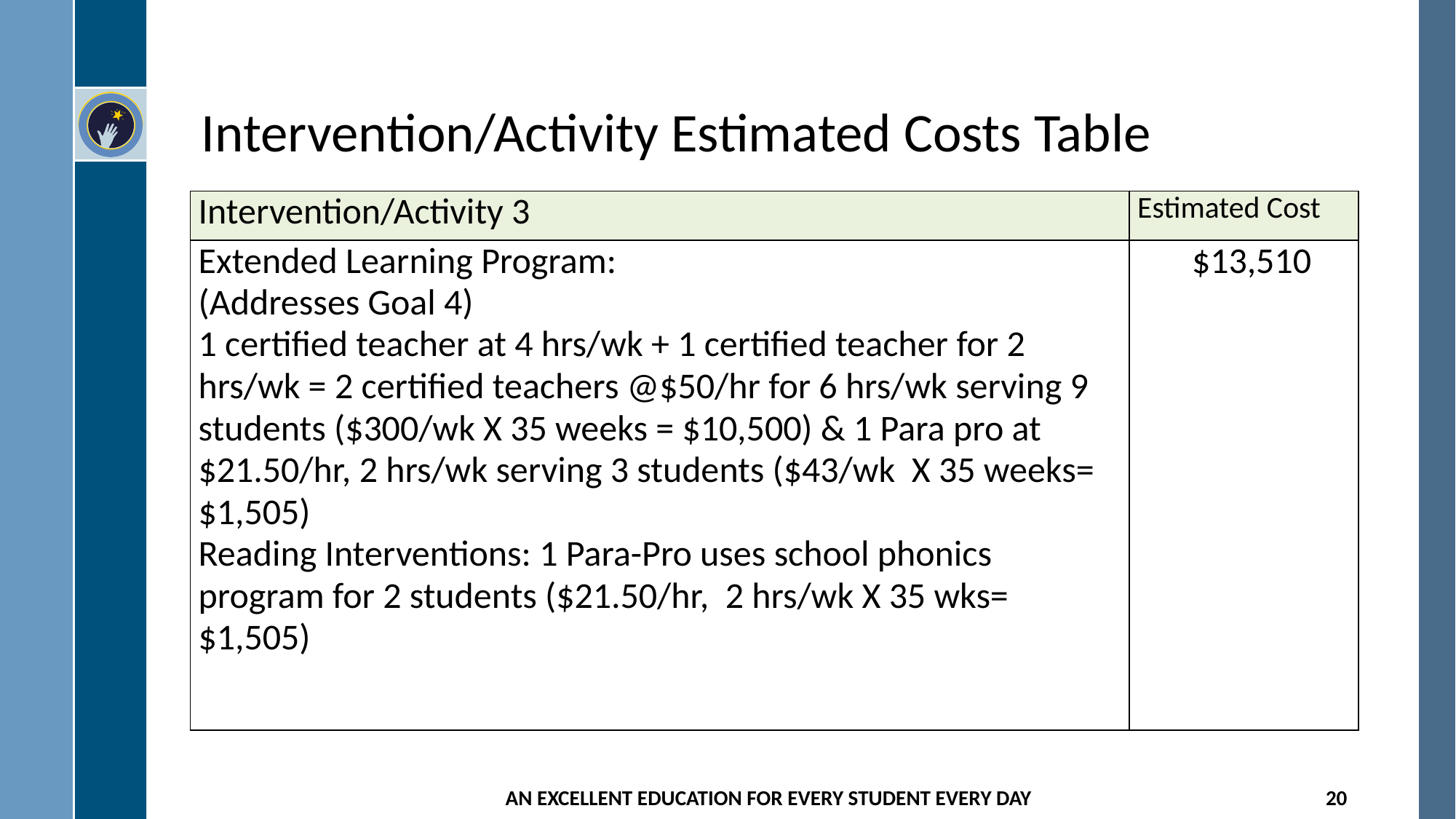

# Intervention/Activity Estimated Costs Table
| Intervention/Activity 3 | Estimated Cost |
| --- | --- |
| Extended Learning Program: (Addresses Goal 4) 1 certified teacher at 4 hrs/wk + 1 certified teacher for 2 hrs/wk = 2 certified teachers @$50/hr for 6 hrs/wk serving 9 students ($300/wk X 35 weeks = $10,500) & 1 Para pro at $21.50/hr, 2 hrs/wk serving 3 students ($43/wk X 35 weeks= $1,505) Reading Interventions: 1 Para-Pro uses school phonics program for 2 students ($21.50/hr, 2 hrs/wk X 35 wks= $1,505) | $13,510 |
AN EXCELLENT EDUCATION FOR EVERY STUDENT EVERY DAY
20